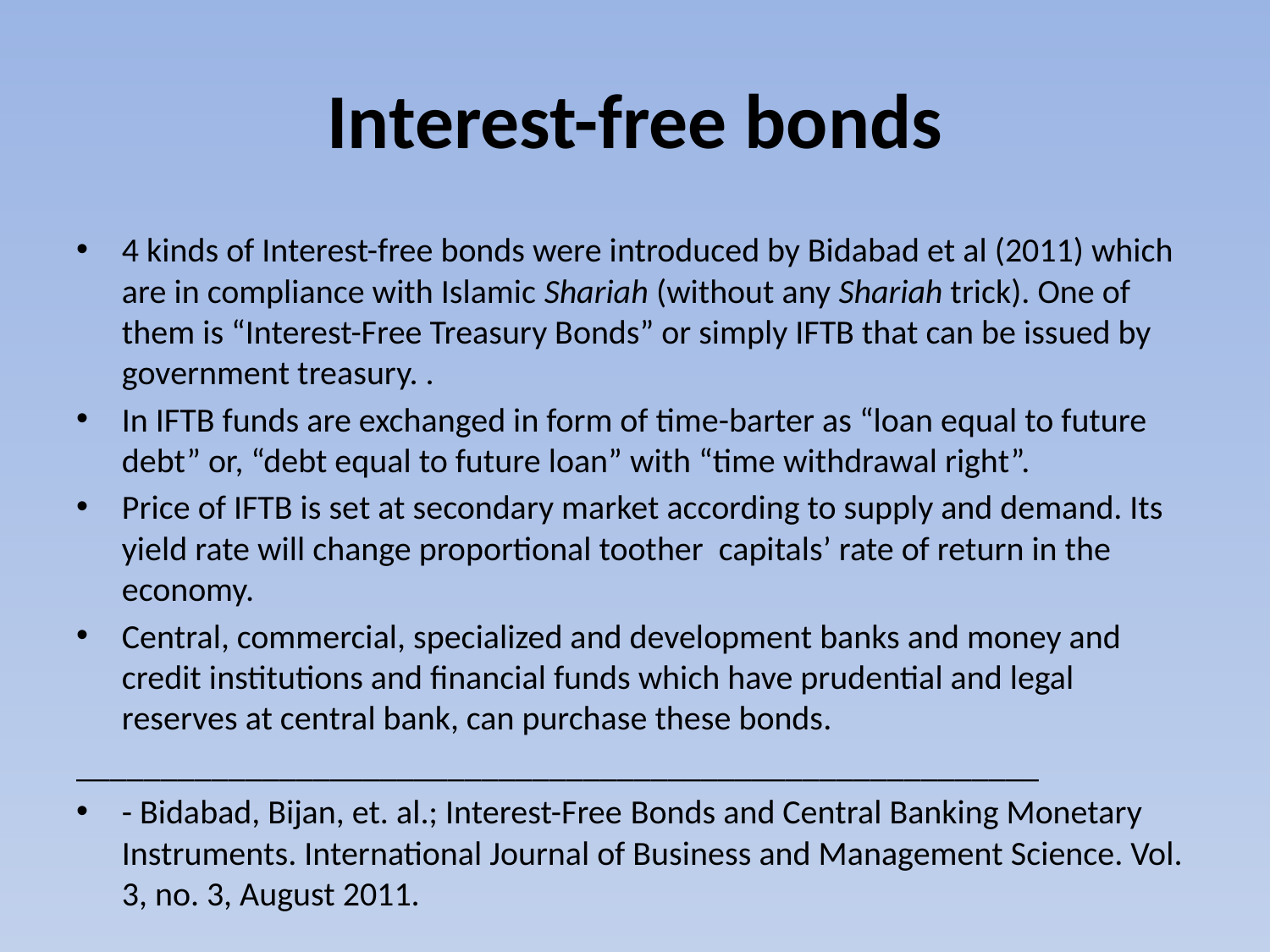

# Interest-free bonds
4 kinds of Interest-free bonds were introduced by Bidabad et al (2011) which are in compliance with Islamic Shariah (without any Shariah trick). One of them is “Interest-Free Treasury Bonds” or simply IFTB that can be issued by government treasury. .
In IFTB funds are exchanged in form of time-barter as “loan equal to future debt” or, “debt equal to future loan” with “time withdrawal right”.
Price of IFTB is set at secondary market according to supply and demand. Its yield rate will change proportional toother  capitals’ rate of return in the economy.
Central, commercial, specialized and development banks and money and credit institutions and financial funds which have prudential and legal reserves at central bank, can purchase these bonds.
_________________________________________________________
- Bidabad, Bijan, et. al.; Interest-Free Bonds and Central Banking Monetary Instruments. International Journal of Business and Management Science. Vol. 3, no. 3, August 2011.